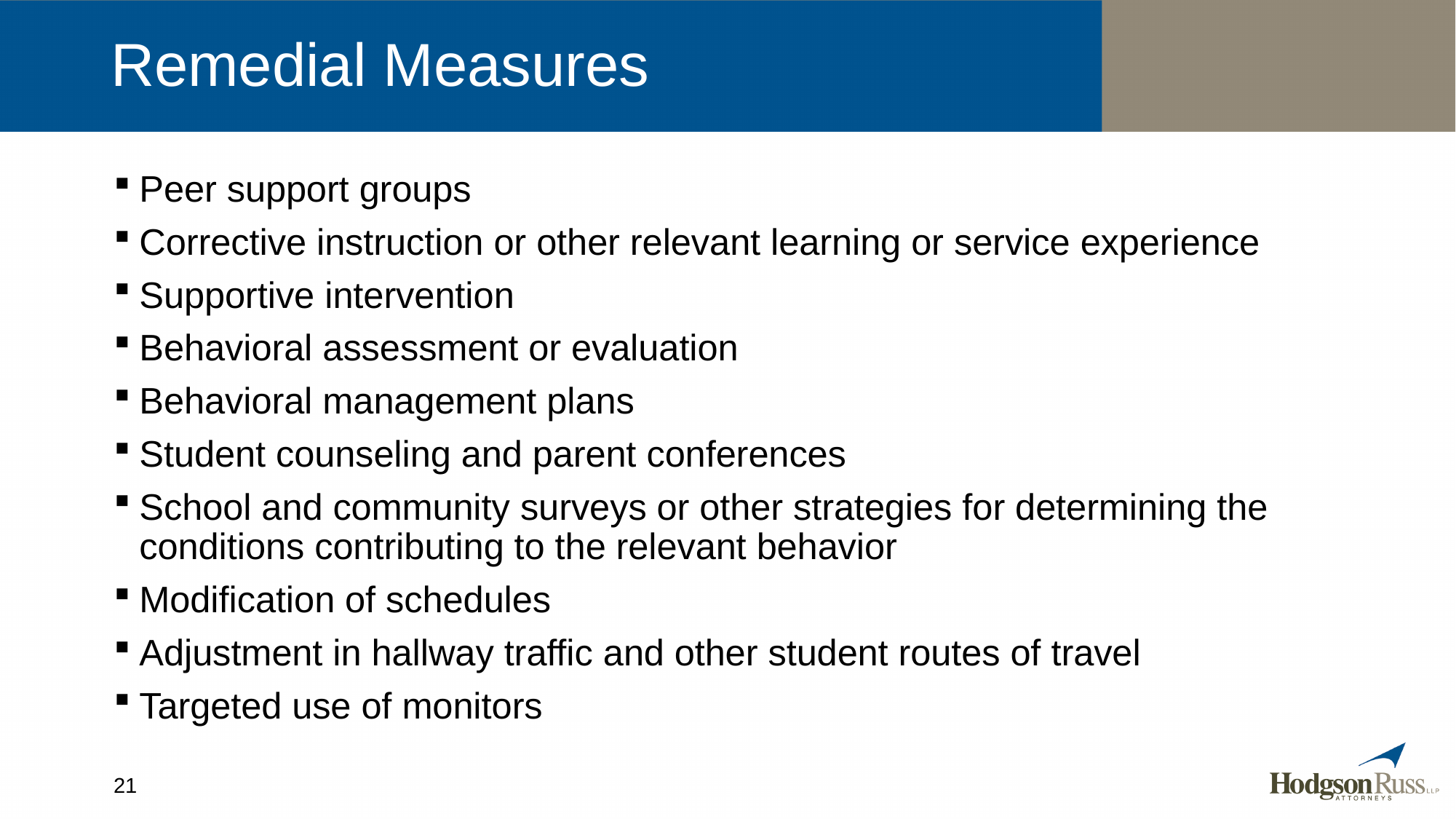

# Remedial Measures
Peer support groups
Corrective instruction or other relevant learning or service experience
Supportive intervention
Behavioral assessment or evaluation
Behavioral management plans
Student counseling and parent conferences
School and community surveys or other strategies for determining the conditions contributing to the relevant behavior
Modification of schedules
Adjustment in hallway traffic and other student routes of travel
Targeted use of monitors

21